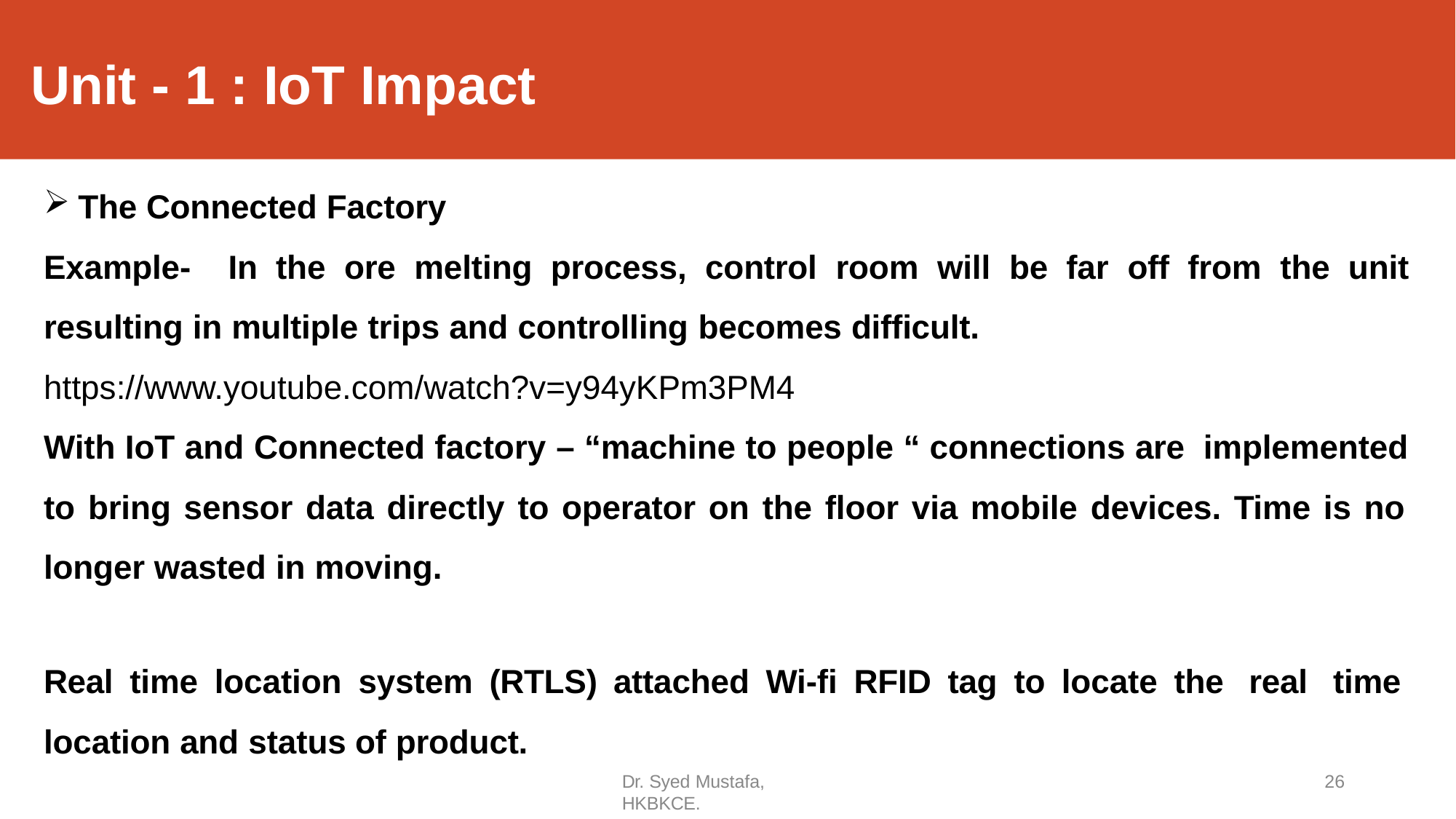

# Unit - 1 : IoT Impact
The Connected Factory
Example-  In the ore melting process, control room will be far off from the unit
resulting in multiple trips and controlling becomes difficult.
https://www.youtube.com/watch?v=y94yKPm3PM4
With IoT and Connected factory – “machine to people “ connections are implemented  to bring sensor data directly to operator on the floor via mobile devices. Time is no  longer wasted in moving.

Real time location system (RTLS) attached Wi-fi RFID tag to locate the real time  location and status of product.
Dr. Syed Mustafa, HKBKCE.
26